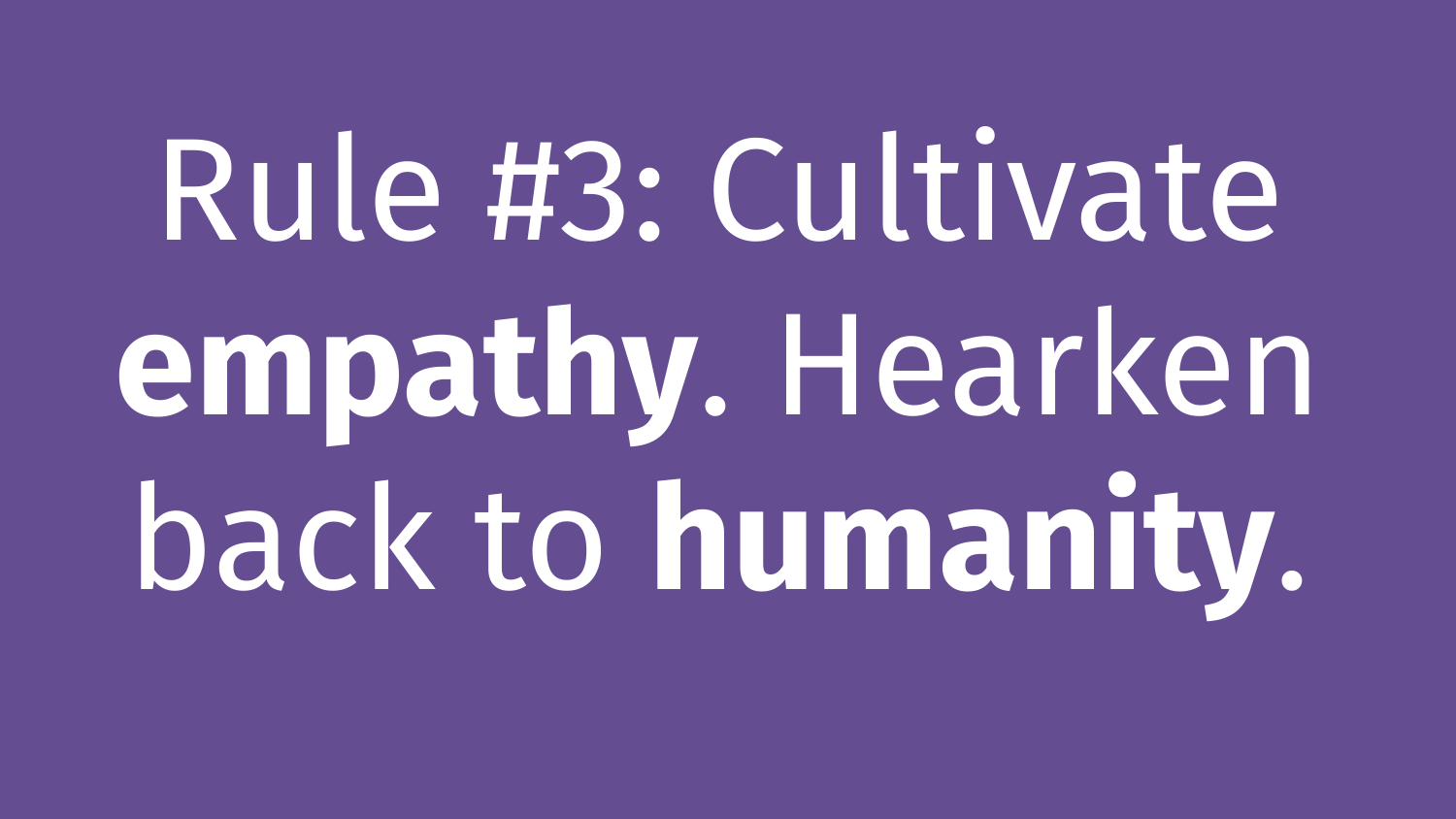

# Rule #3: Cultivate empathy. Hearken back to humanity.